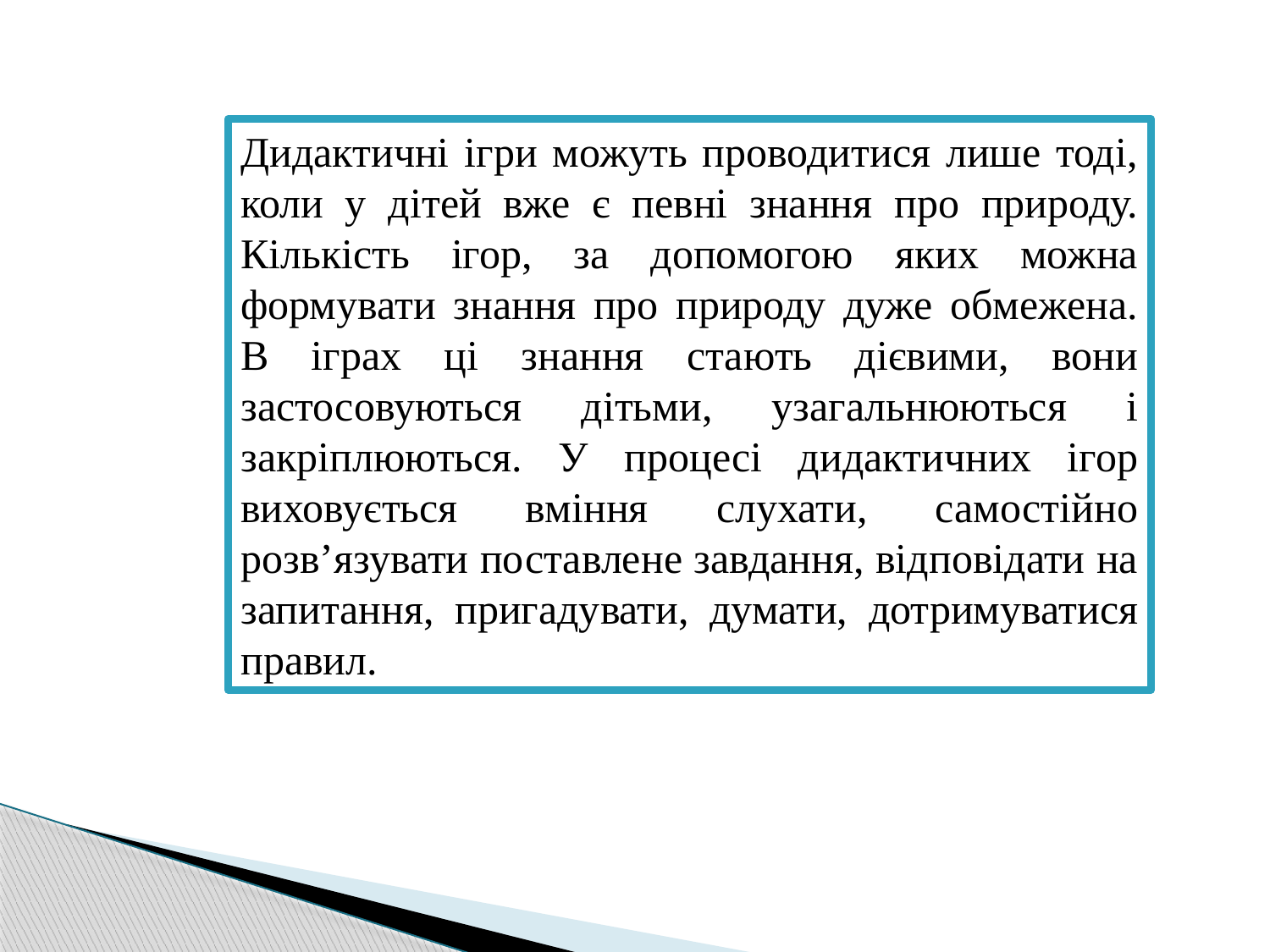

Дидактичні ігри можуть проводитися лише тоді, коли у дітей вже є певні знання про природу. Кількість ігор, за допомогою яких можна формувати знання про природу дуже обмежена. В іграх ці знання стають дієвими, вони застосовуються дітьми, узагальнюються і закріплюються. У процесі дидактичних ігор виховується вміння слухати, самостійно розв’язувати поставлене завдання, відповідати на запитання, пригадувати, думати, дотримуватися правил.